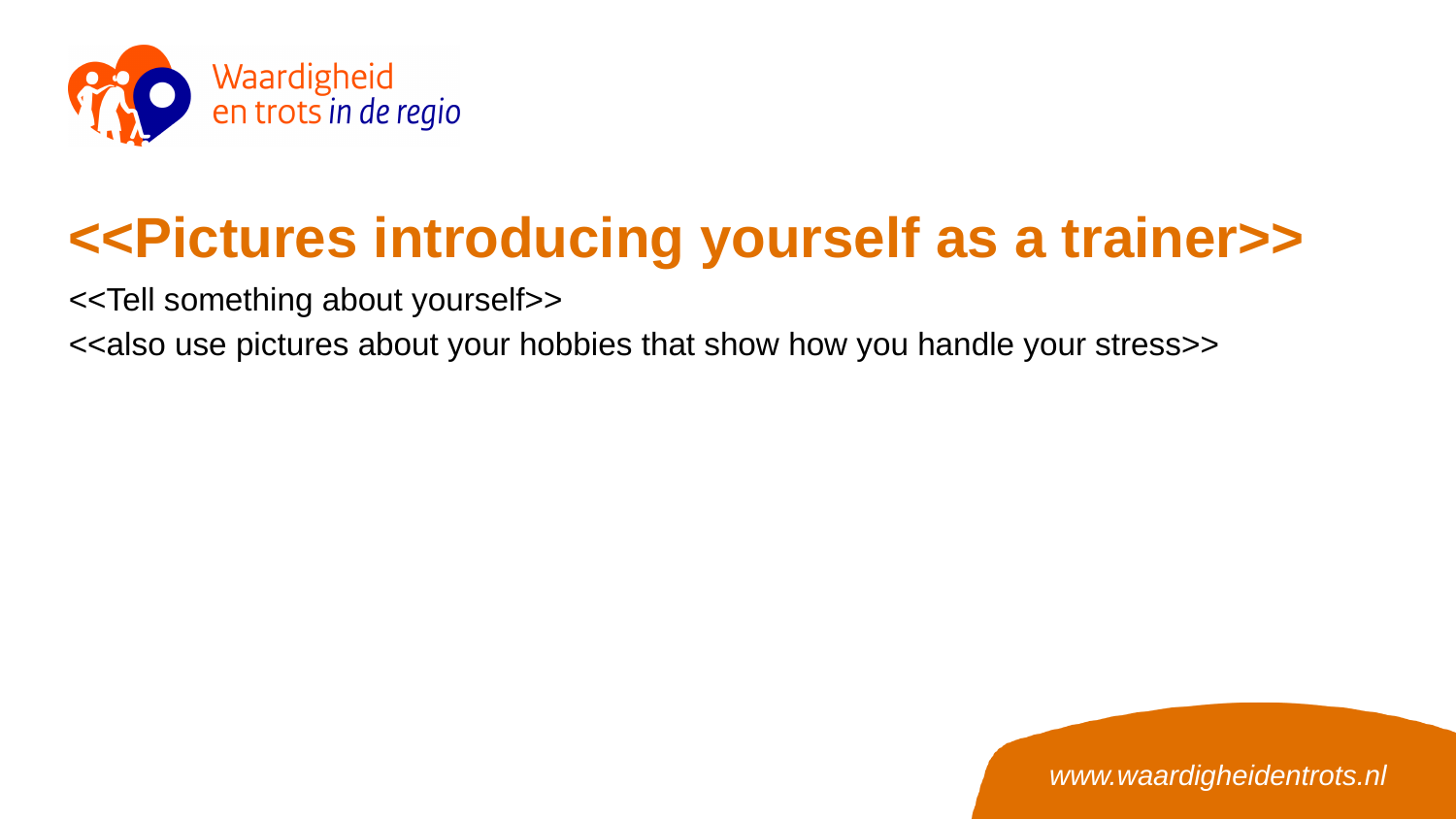

# <<Pictures introducing yourself as a trainer>>
<<Tell something about yourself>>
<<also use pictures about your hobbies that show how you handle your stress>>